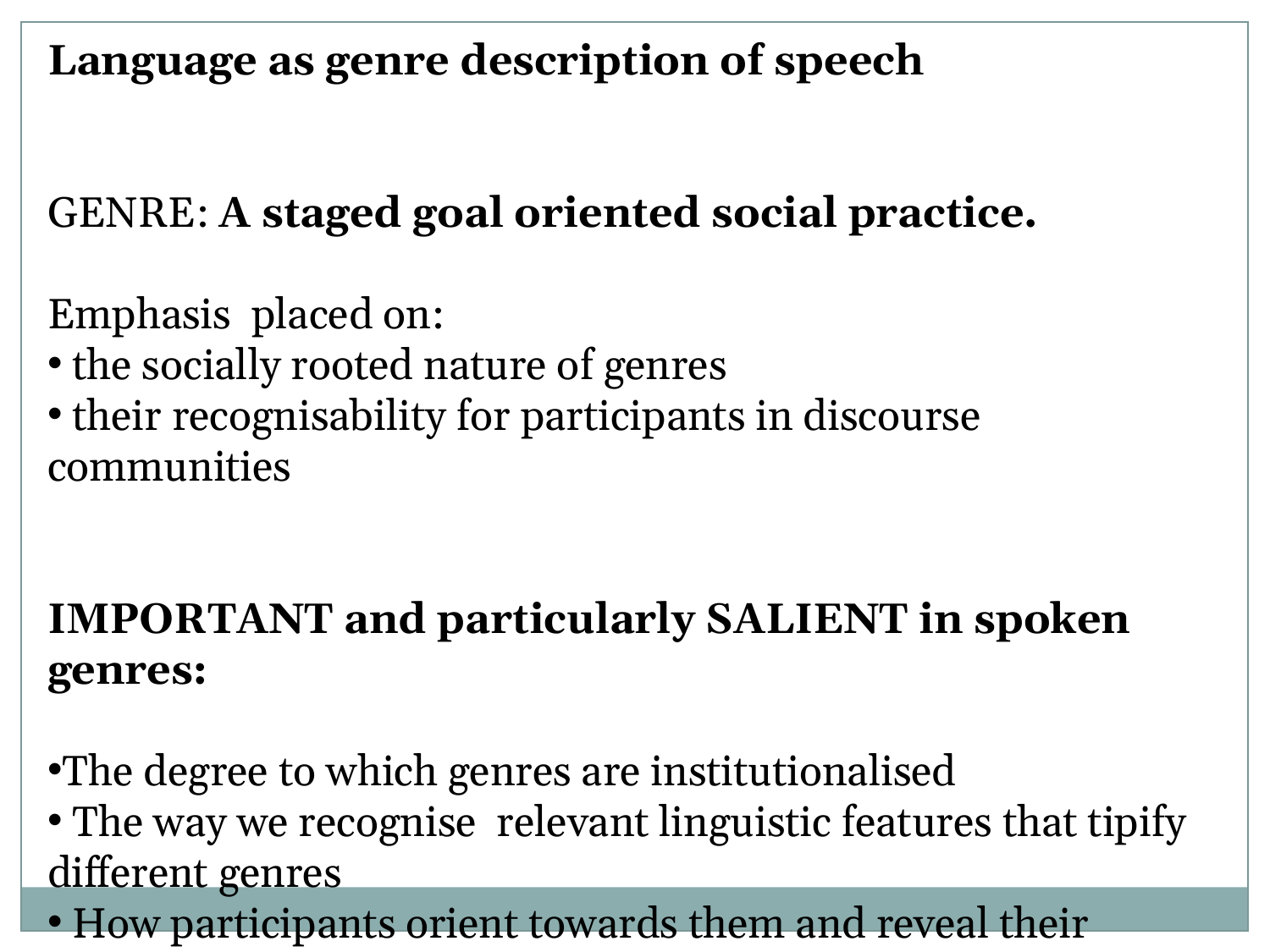

Language as genre description of speech

GENRE: A staged goal oriented social practice.

Emphasis  placed on:
 the socially rooted nature of genres
 their recognisability for participants in discourse communities

IMPORTANT and particularly SALIENT in spoken genres:

The degree to which genres are institutionalised
 The way we recognise  relevant linguistic features that tipify different genres
 How participants orient towards them and reveal their awareness of them.